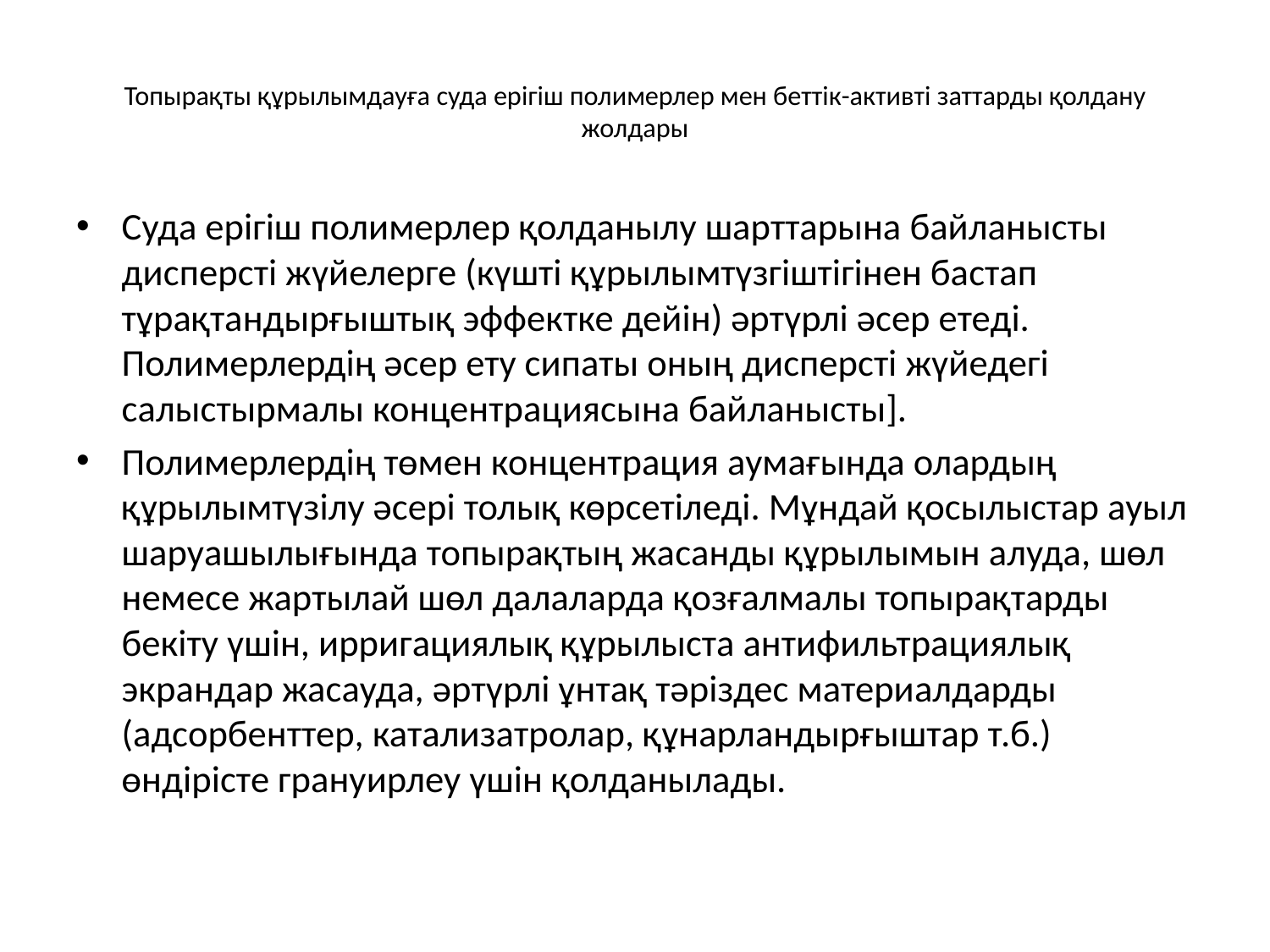

# Топырақты құрылымдауға cуда ерігіш полимерлер мен беттік-активті заттарды қолдану жолдары
Суда ерігіш полимерлер қолданылу шарттарына байланысты дисперсті жүйелерге (күшті құрылымтүзгіштігінен бастап тұрақтандырғыштық эффектке дейін) әртүрлі әсер етеді. Полимерлердің әсер ету сипаты оның дисперсті жүйедегі салыстырмалы концентрациясына байланысты].
Полимерлердің төмен концентрация аумағында олардың құрылымтүзілу әсері толық көрсетіледі. Мұндай қосылыстар ауыл шаруашылығында топырақтың жасанды құрылымын алуда, шөл немесе жартылай шөл далаларда қозғалмалы топырақтарды бекіту үшін, ирригациялық құрылыста антифильтрациялық экрандар жасауда, әртүрлі ұнтақ тәріздес материалдарды (адсорбенттер, катализатролар, құнарландырғыштар т.б.) өндірісте грануирлеу үшін қолданылады.